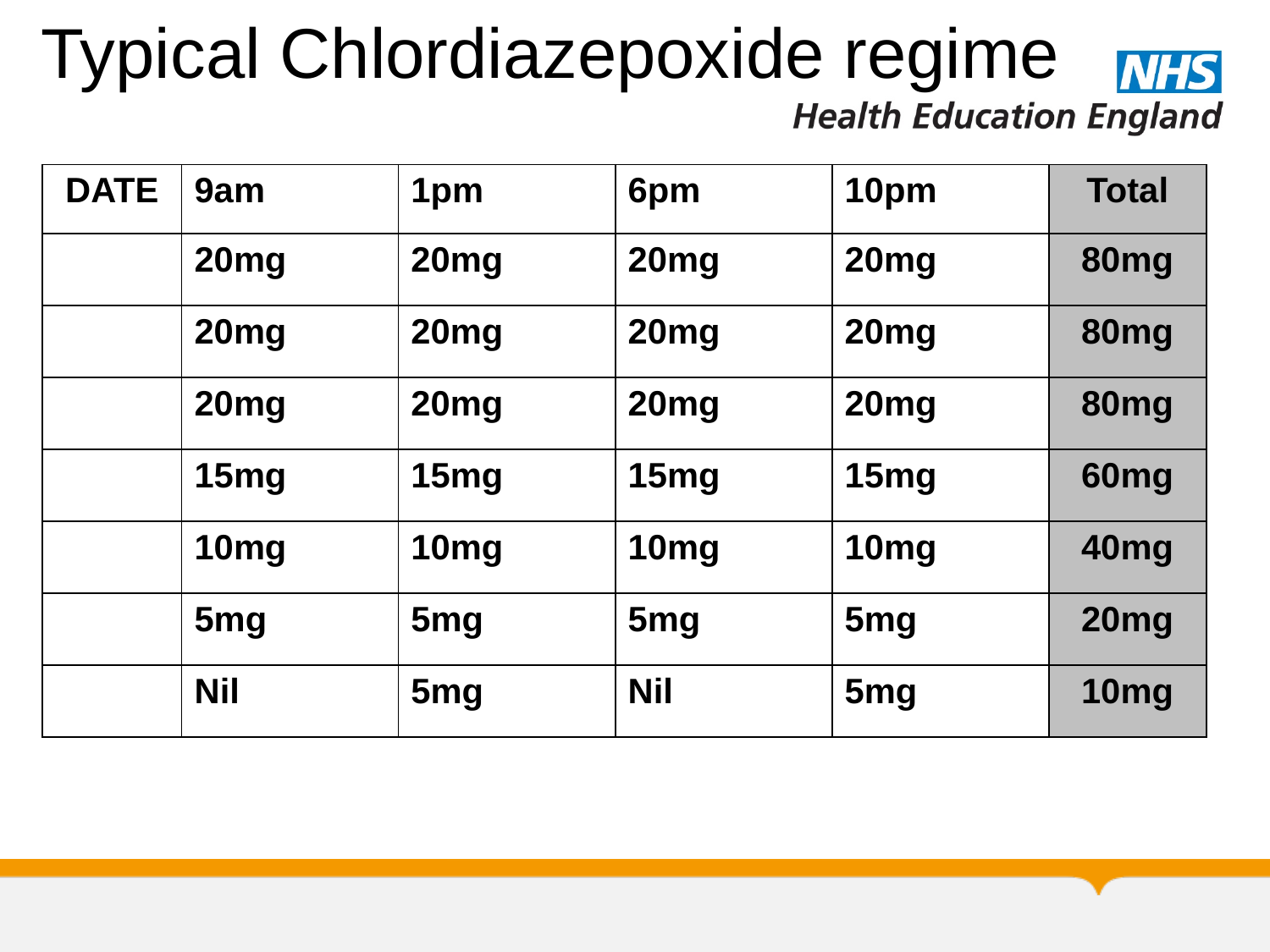

33
# Typical Chlordiazepoxide regime
| DATE | 9am | 1pm | 6pm | 10pm | Total |
| --- | --- | --- | --- | --- | --- |
|  | 20mg | 20mg | 20mg | 20mg | 80mg |
|  | 20mg | 20mg | 20mg | 20mg | 80mg |
|  | 20mg | 20mg | 20mg | 20mg | 80mg |
|  | 15mg | 15mg | 15mg | 15mg | 60mg |
|  | 10mg | 10mg | 10mg | 10mg | 40mg |
|  | 5mg | 5mg | 5mg | 5mg | 20mg |
|  | Nil | 5mg | Nil | 5mg | 10mg |